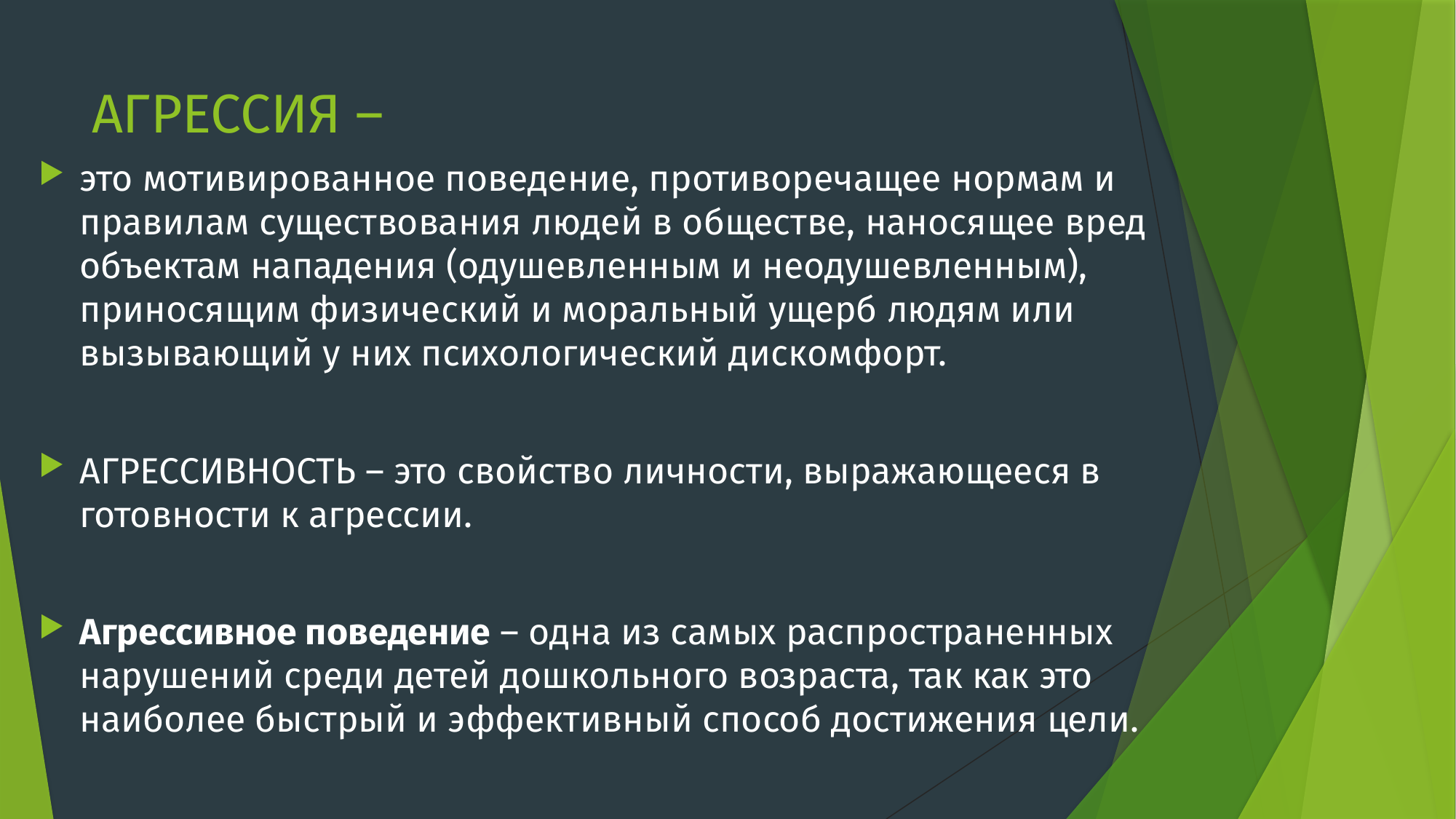

# АГРЕССИЯ –
это мотивированное поведение, противоречащее нормам и правилам существования людей в обществе, наносящее вред объектам нападения (одушевленным и неодушевленным), приносящим физический и моральный ущерб людям или вызывающий у них психологический дискомфорт.

АГРЕССИВНОСТЬ – это свойство личности, выражающееся в готовности к агрессии.

Агрессивное поведение – одна из самых распространенных нарушений среди детей дошкольного возраста, так как это наиболее быстрый и эффективный способ достижения цели.